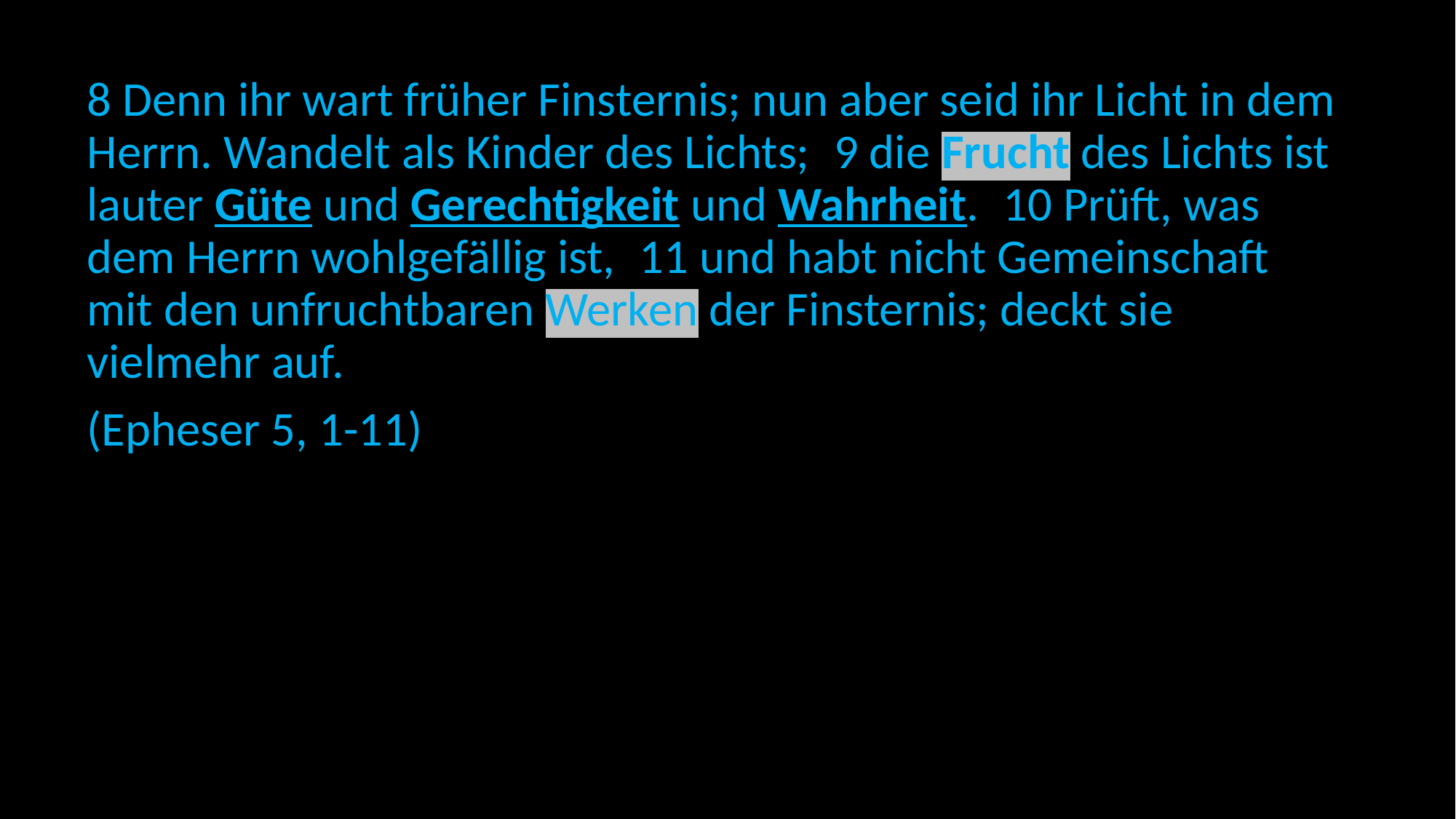

8 Denn ihr wart früher Finsternis; nun aber seid ihr Licht in dem Herrn. Wandelt als Kinder des Lichts; 9 die Frucht des Lichts ist lauter Güte und Gerechtigkeit und Wahrheit. 10 Prüft, was dem Herrn wohlgefällig ist, 11 und habt nicht Gemeinschaft mit den unfruchtbaren Werken der Finsternis; deckt sie vielmehr auf.
(Epheser 5, 1-11)
Eine schmerzhafte Finsternis